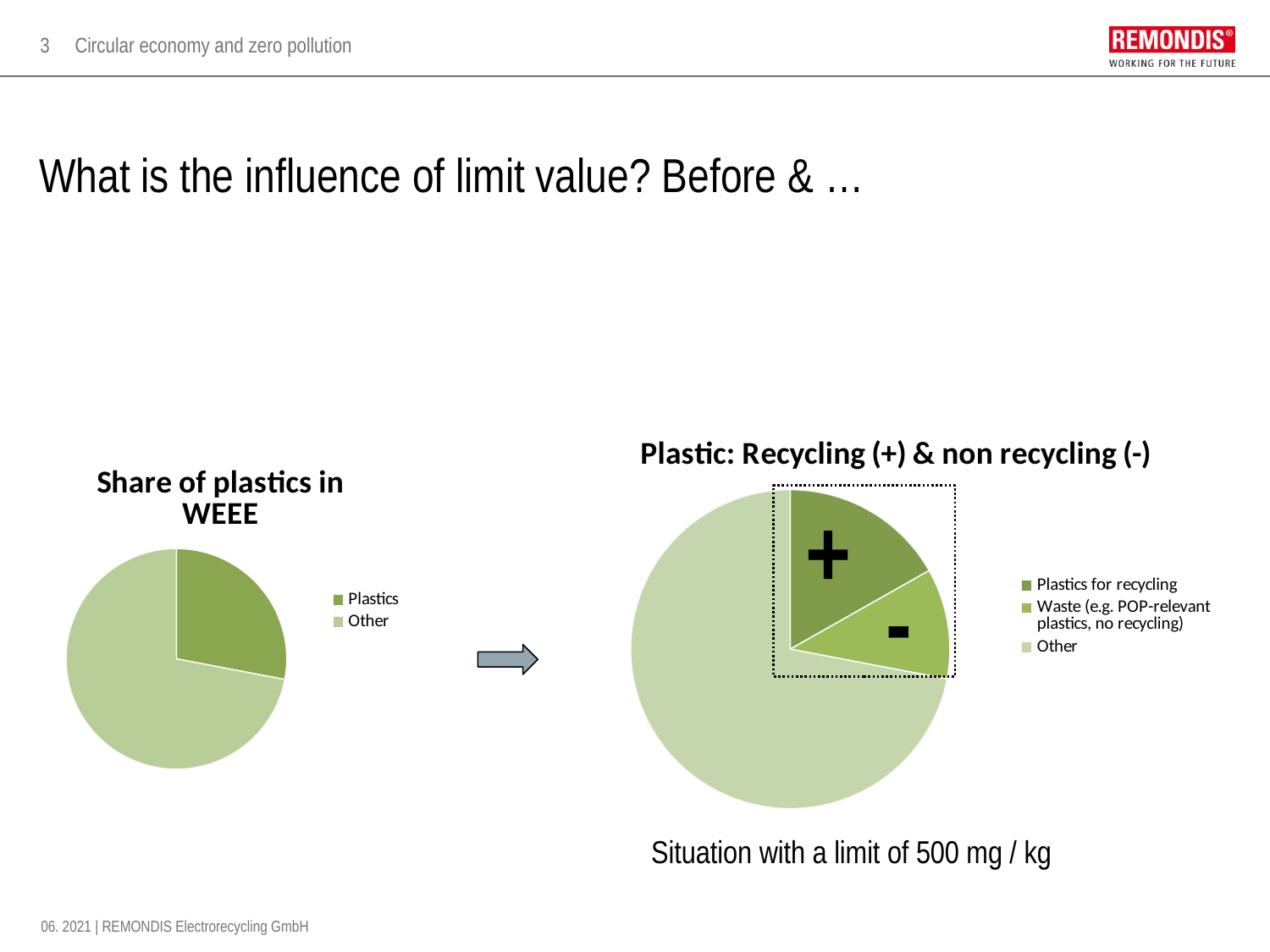

# What is the influence of limit value? Before & …

[unsupported chart]

### Chart: Share of plastics in WEEE

| Category | Share | Share |
|---|---|---|
| Plastics | 0.28 | 0.28 |
| Other | 0.72 | 0.72 |
+

-

Situation with a limit of 500 mg / kg